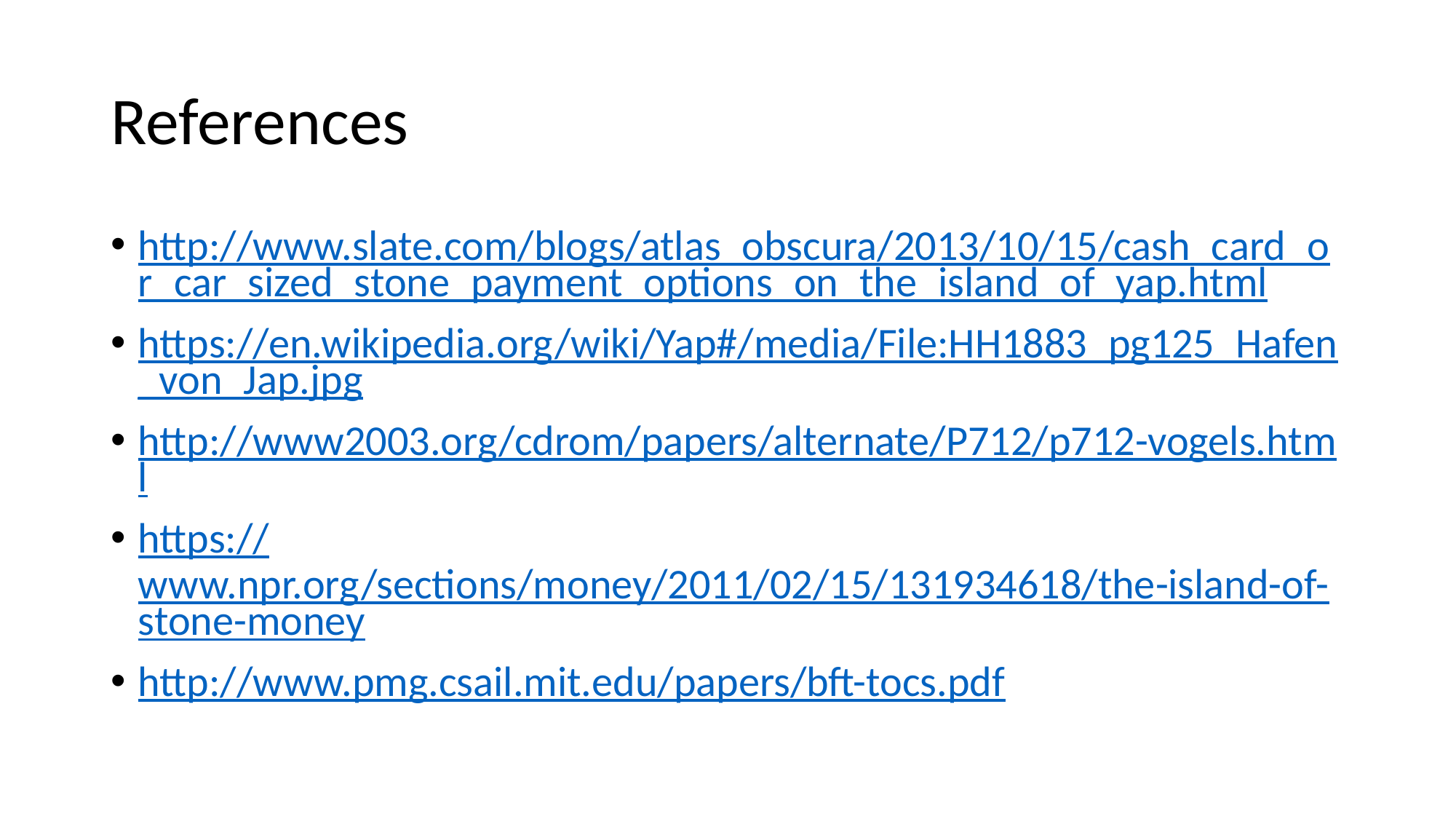

# References
http://www.slate.com/blogs/atlas_obscura/2013/10/15/cash_card_or_car_sized_stone_payment_options_on_the_island_of_yap.html
https://en.wikipedia.org/wiki/Yap#/media/File:HH1883_pg125_Hafen_von_Jap.jpg
http://www2003.org/cdrom/papers/alternate/P712/p712-vogels.html
https://www.npr.org/sections/money/2011/02/15/131934618/the-island-of-stone-money
http://www.pmg.csail.mit.edu/papers/bft-tocs.pdf